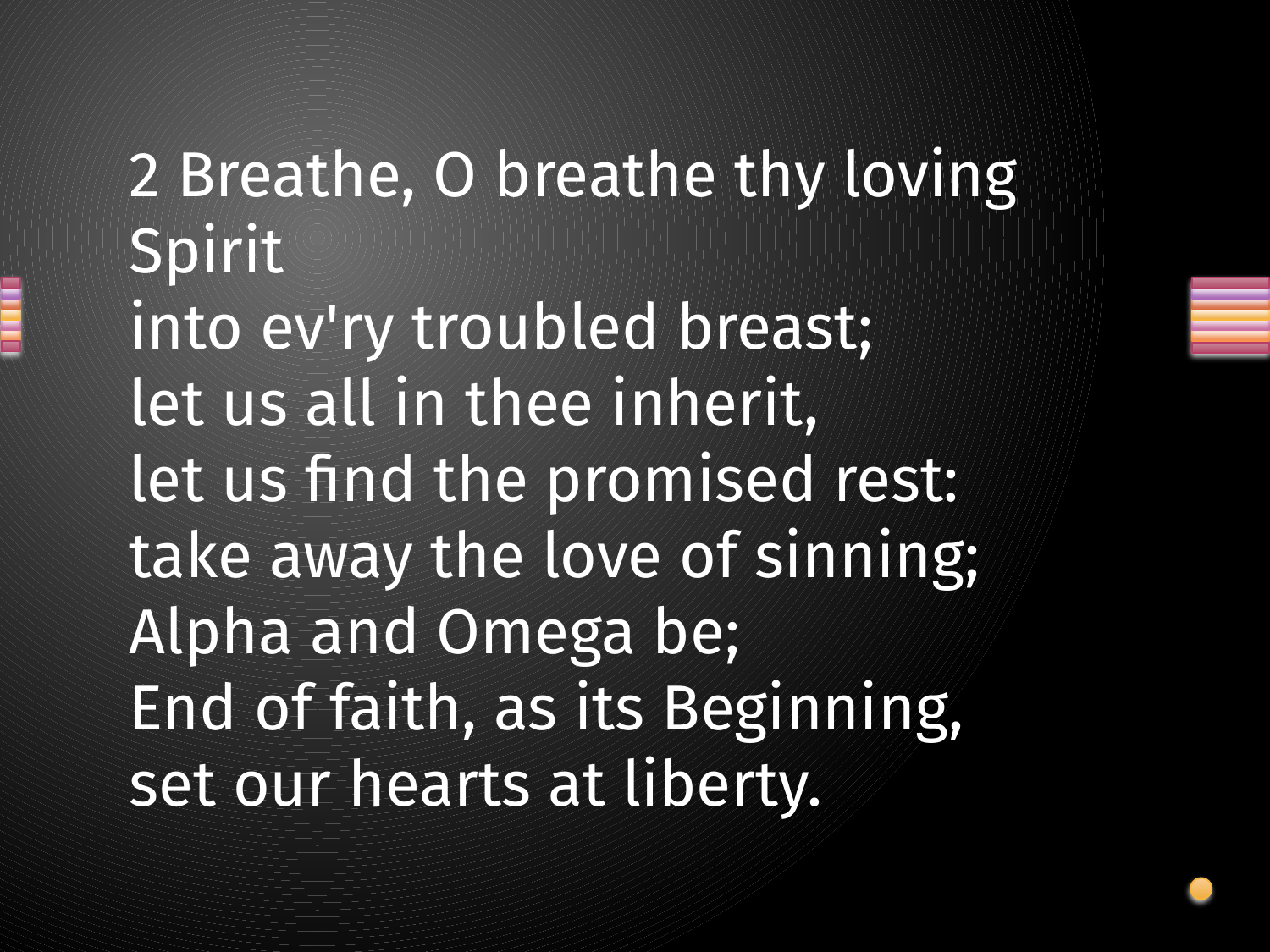

2 Breathe, O breathe thy loving Spirit
into ev'ry troubled breast;
let us all in thee inherit,
let us find the promised rest:
take away the love of sinning;
Alpha and Omega be;
End of faith, as its Beginning,
set our hearts at liberty.